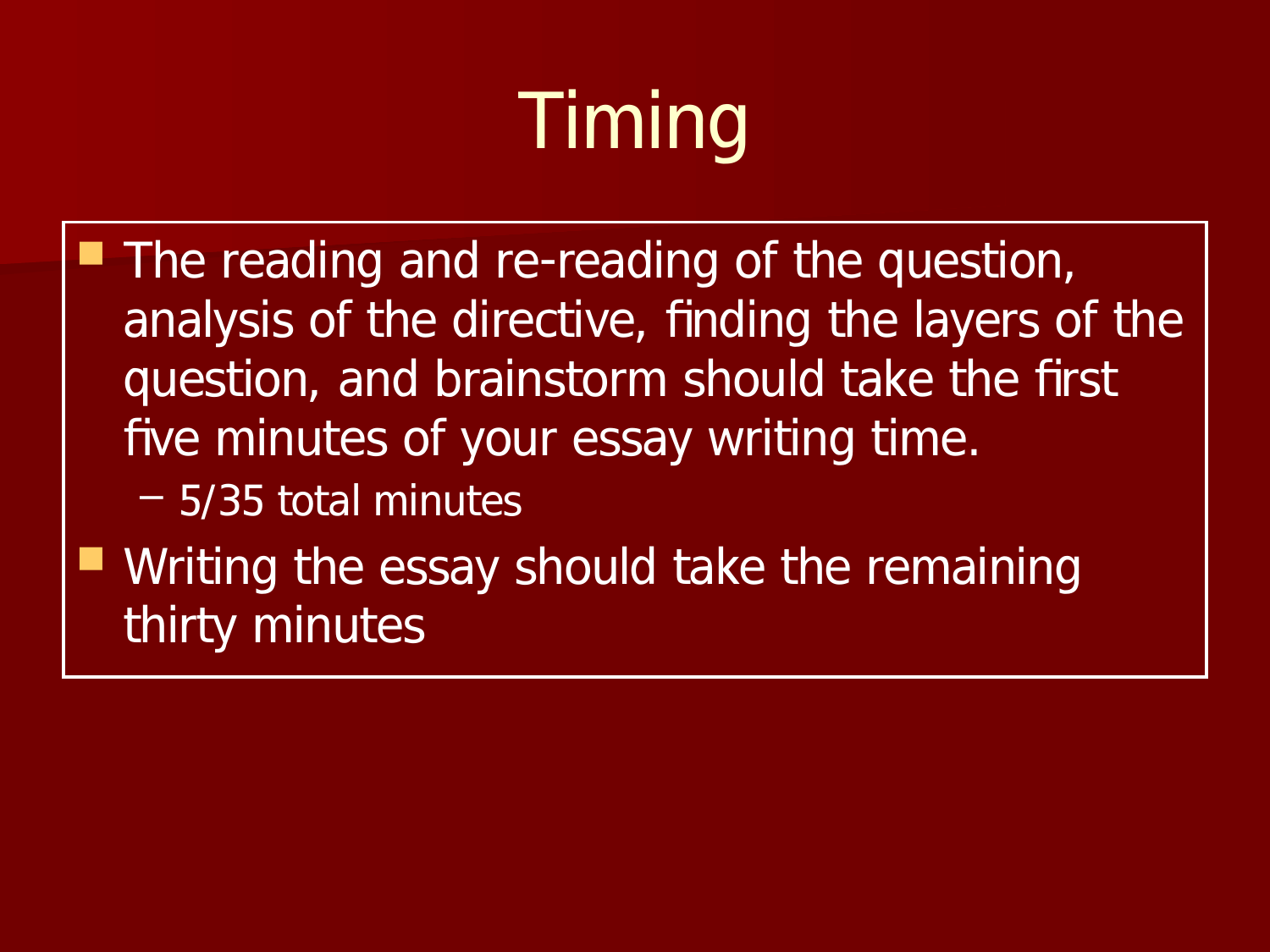

# Timing
The reading and re-reading of the question, analysis of the directive, finding the layers of the question, and brainstorm should take the first five minutes of your essay writing time.
5/35 total minutes
Writing the essay should take the remaining thirty minutes